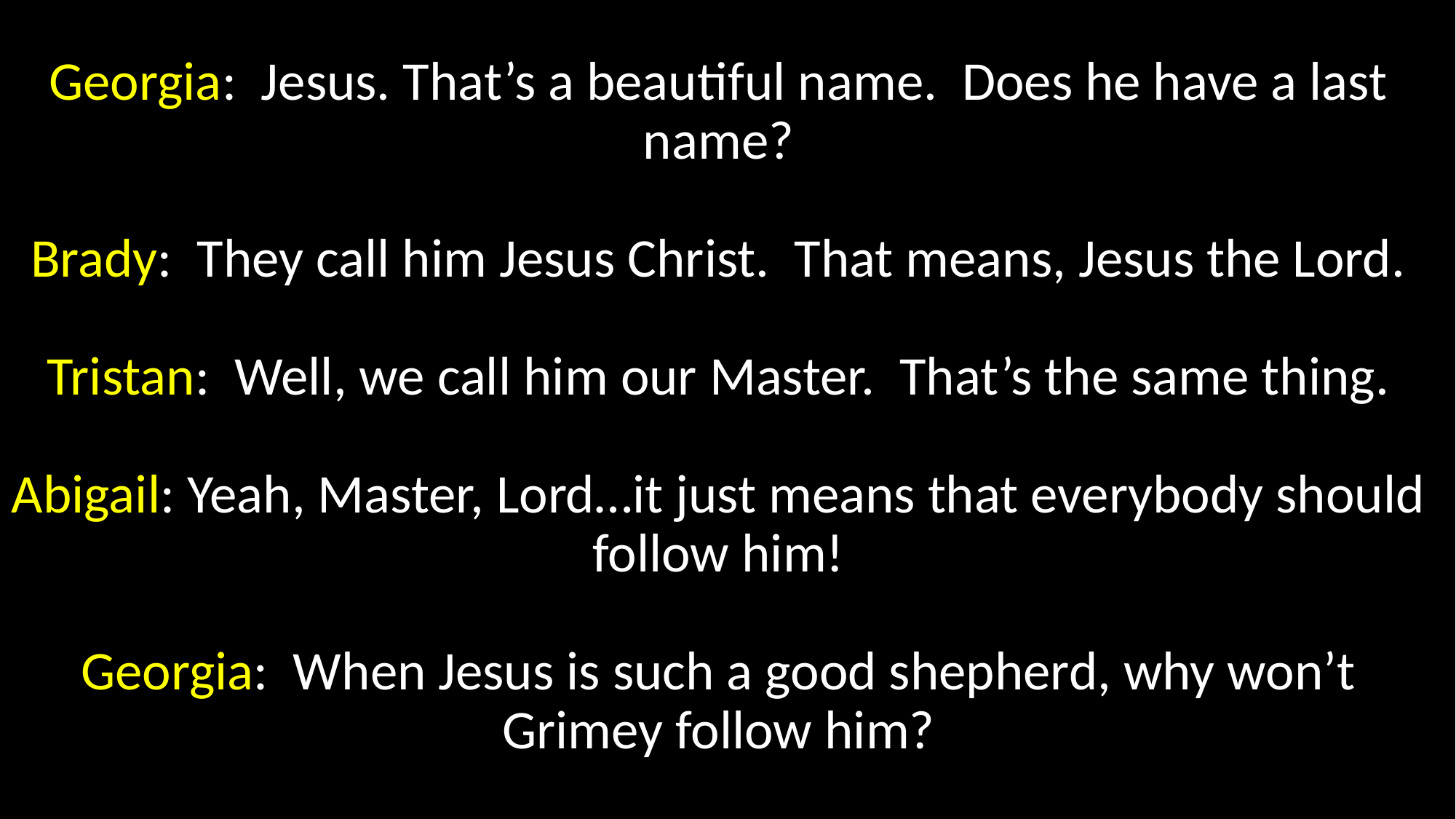

# Georgia:  Jesus. That’s a beautiful name.  Does he have a last name? Brady:  They call him Jesus Christ.  That means, Jesus the Lord. Tristan:  Well, we call him our Master.  That’s the same thing. Abigail: Yeah, Master, Lord…it just means that everybody should follow him! Georgia:  When Jesus is such a good shepherd, why won’t Grimey follow him?